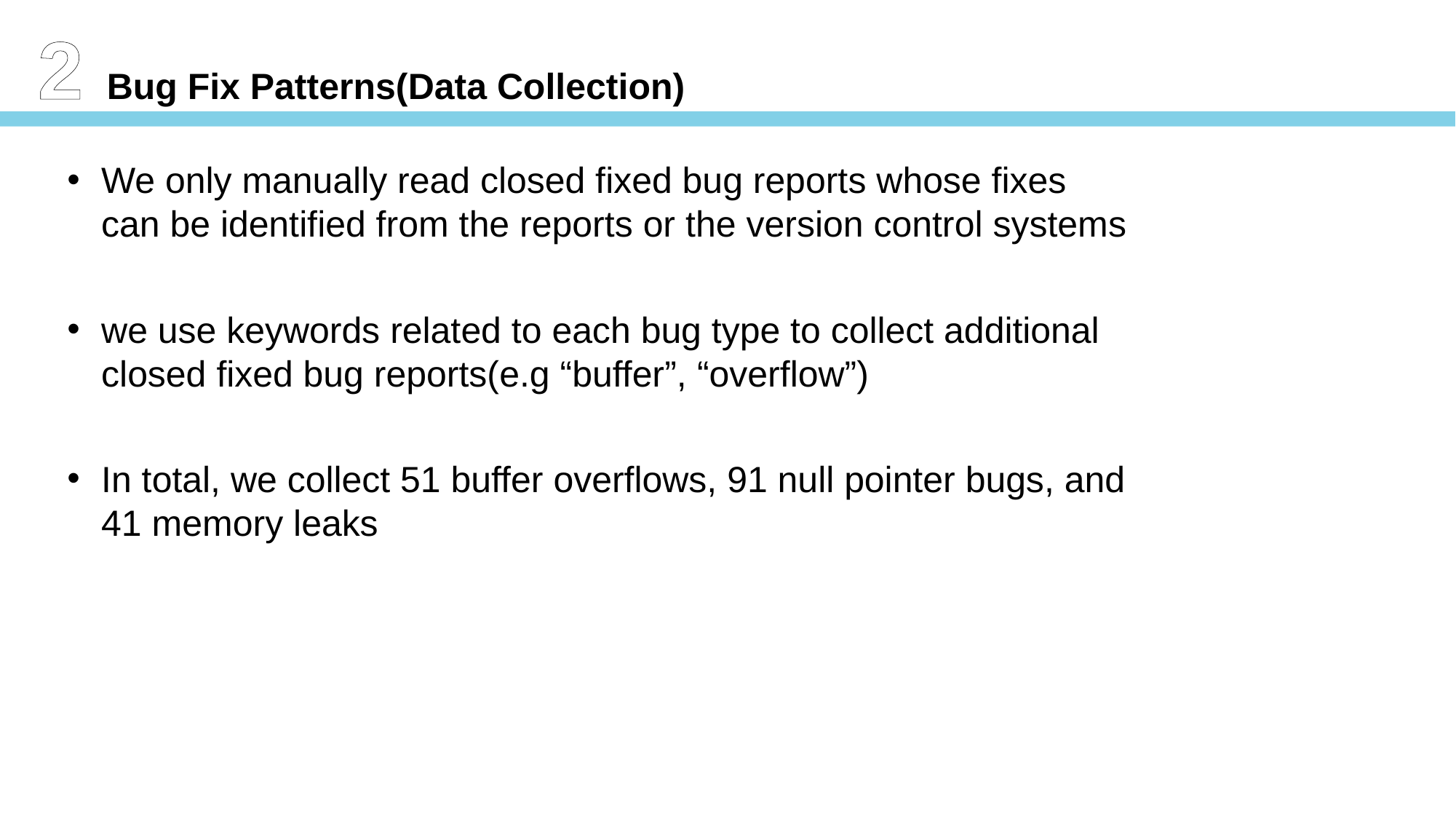

2     Bug Fix Patterns(Data Collection)

We only manually read closed fixed bug reports whose fixes can be identified from the reports or the version control systems

we use keywords related to each bug type to collect additional closed fixed bug reports(e.g “buffer”, “overflow”)

In total, we collect 51 buffer overflows, 91 null pointer bugs, and 41 memory leaks